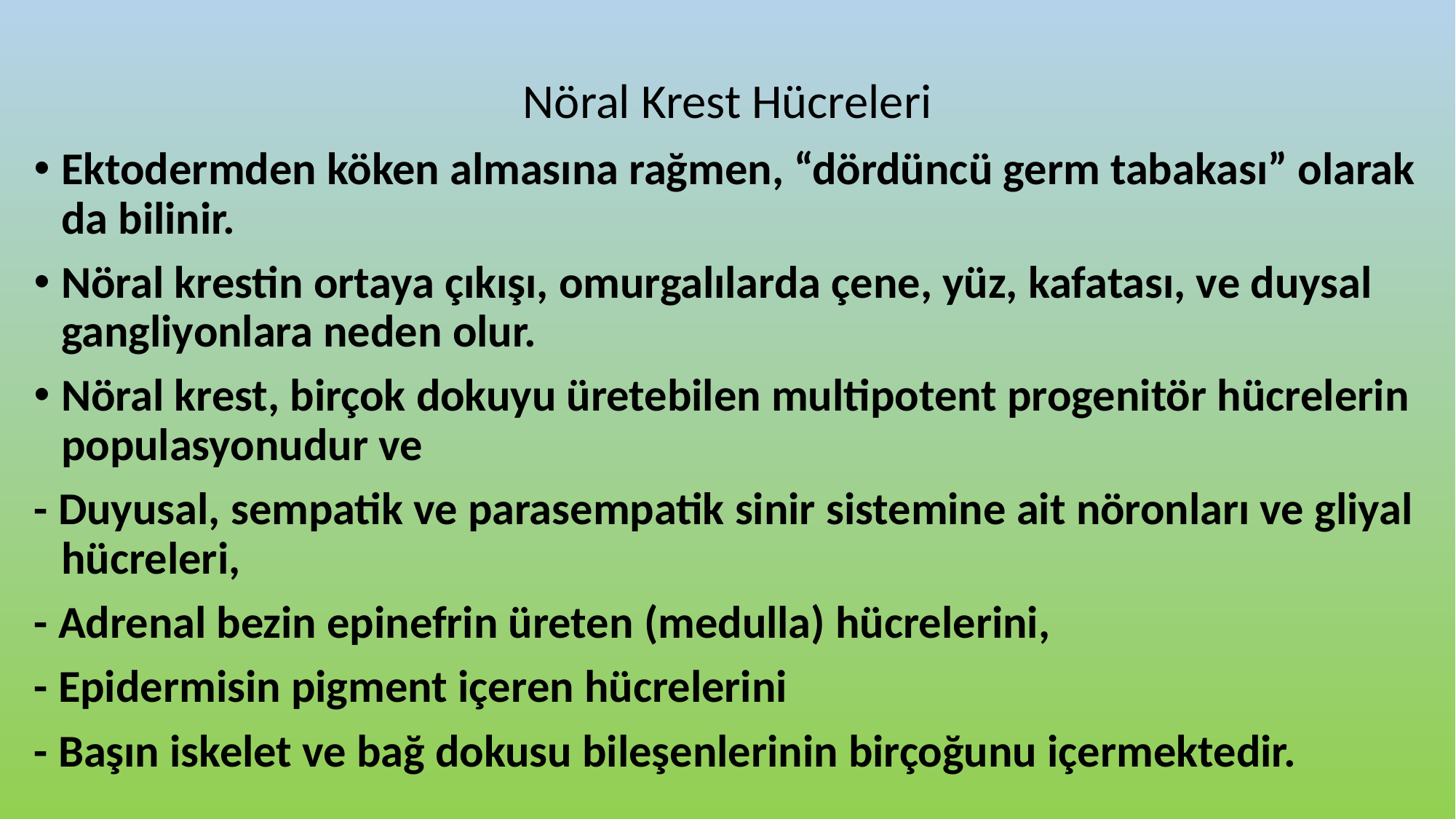

# Nöral Krest Hücreleri
Ektodermden köken almasına rağmen, “dördüncü germ tabakası” olarak da bilinir.
Nöral krestin ortaya çıkışı, omurgalılarda çene, yüz, kafatası, ve duysal gangliyonlara neden olur.
Nöral krest, birçok dokuyu üretebilen multipotent progenitör hücrelerin populasyonudur ve
- Duyusal, sempatik ve parasempatik sinir sistemine ait nöronları ve gliyal hücreleri,
- Adrenal bezin epinefrin üreten (medulla) hücrelerini,
- Epidermisin pigment içeren hücrelerini
- Başın iskelet ve bağ dokusu bileşenlerinin birçoğunu içermektedir.